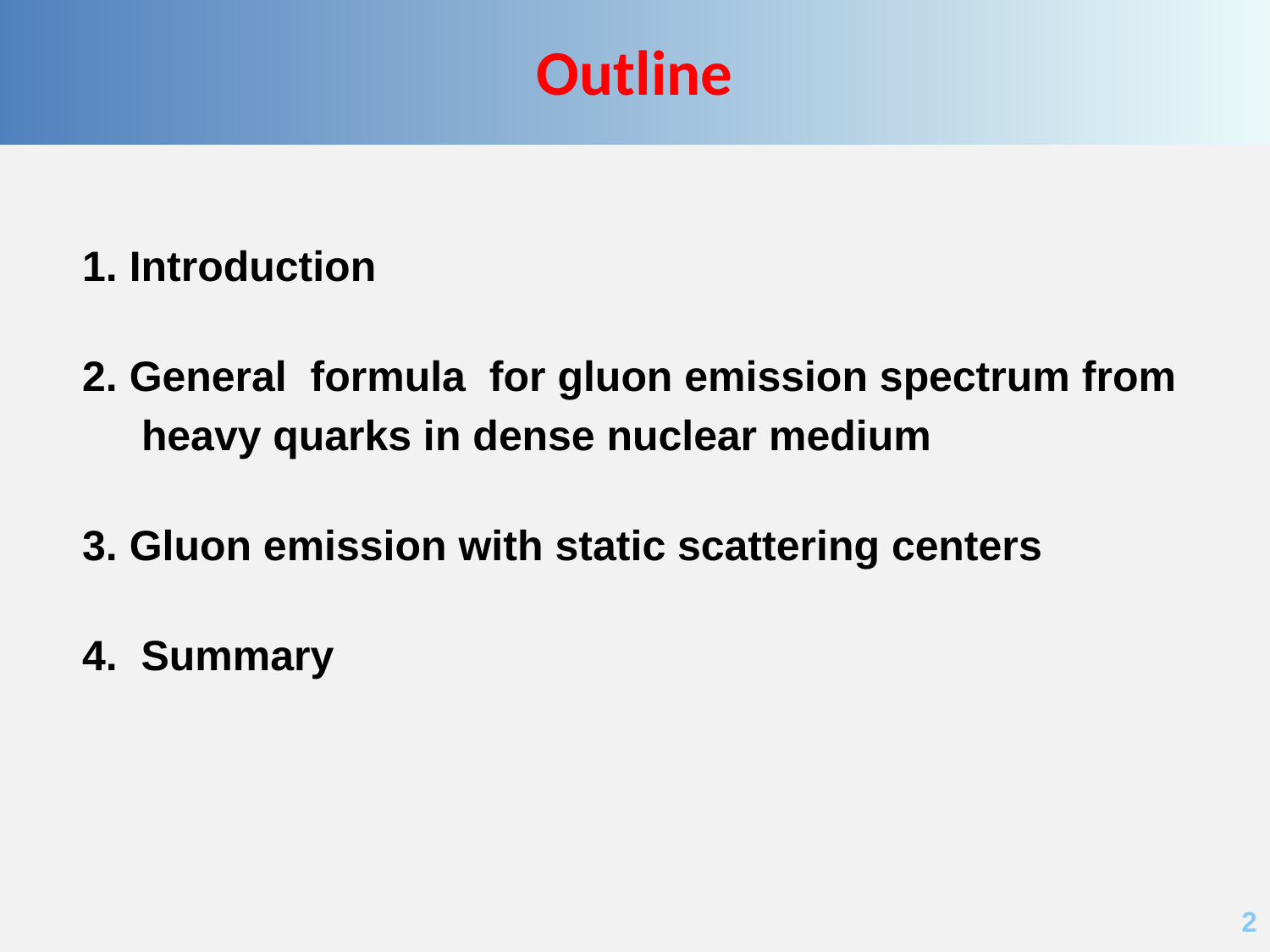

Outline
1. Introduction
2. General  formula  for gluon emission spectrum from
     heavy quarks in dense nuclear medium
3. Gluon emission with static scattering centers
4.  Summary
2